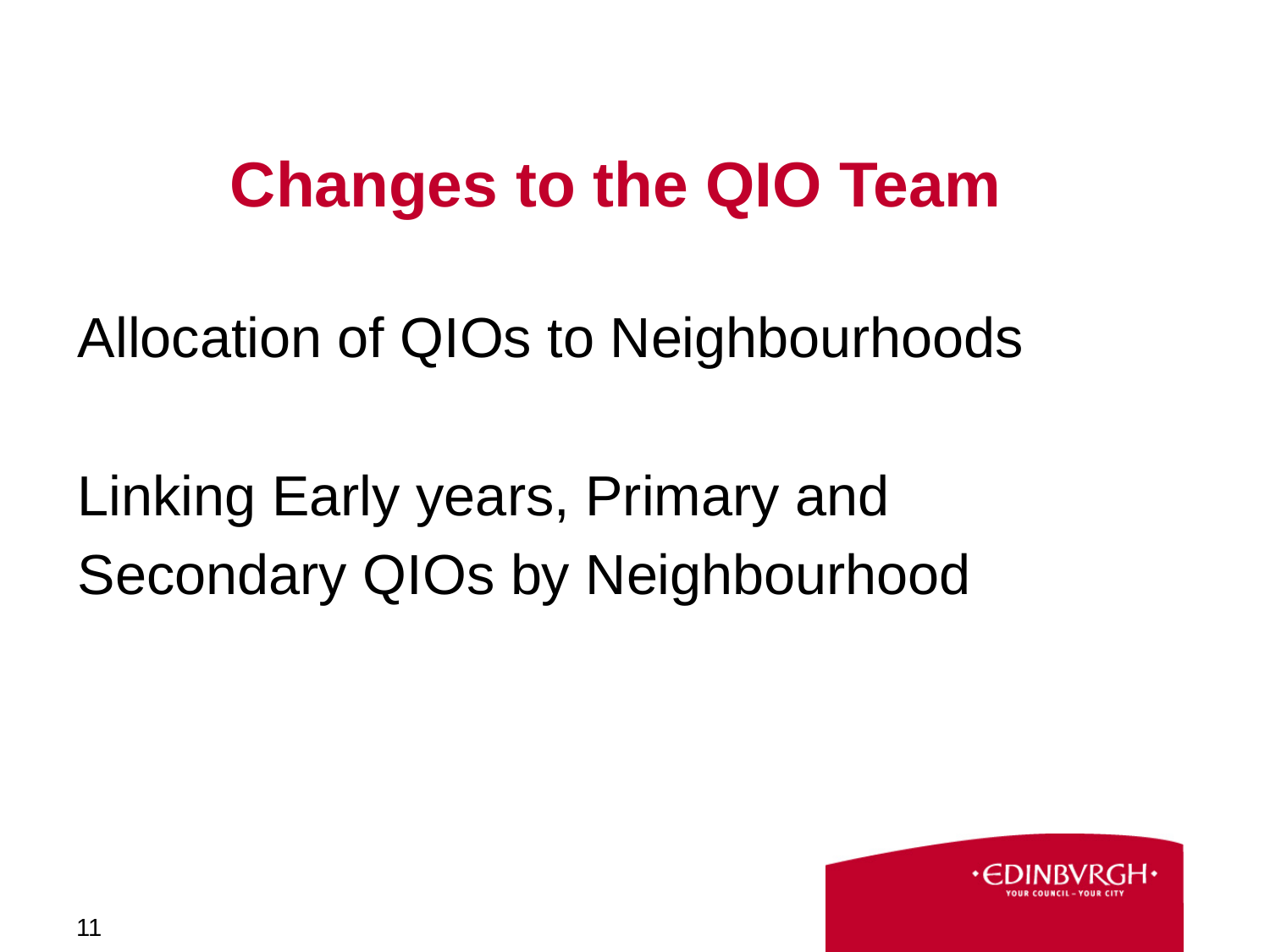

# Changes to the QIO Team

Allocation of QIOs to Neighbourhoods

Linking Early years, Primary and
Secondary QIOs by Neighbourhood

11